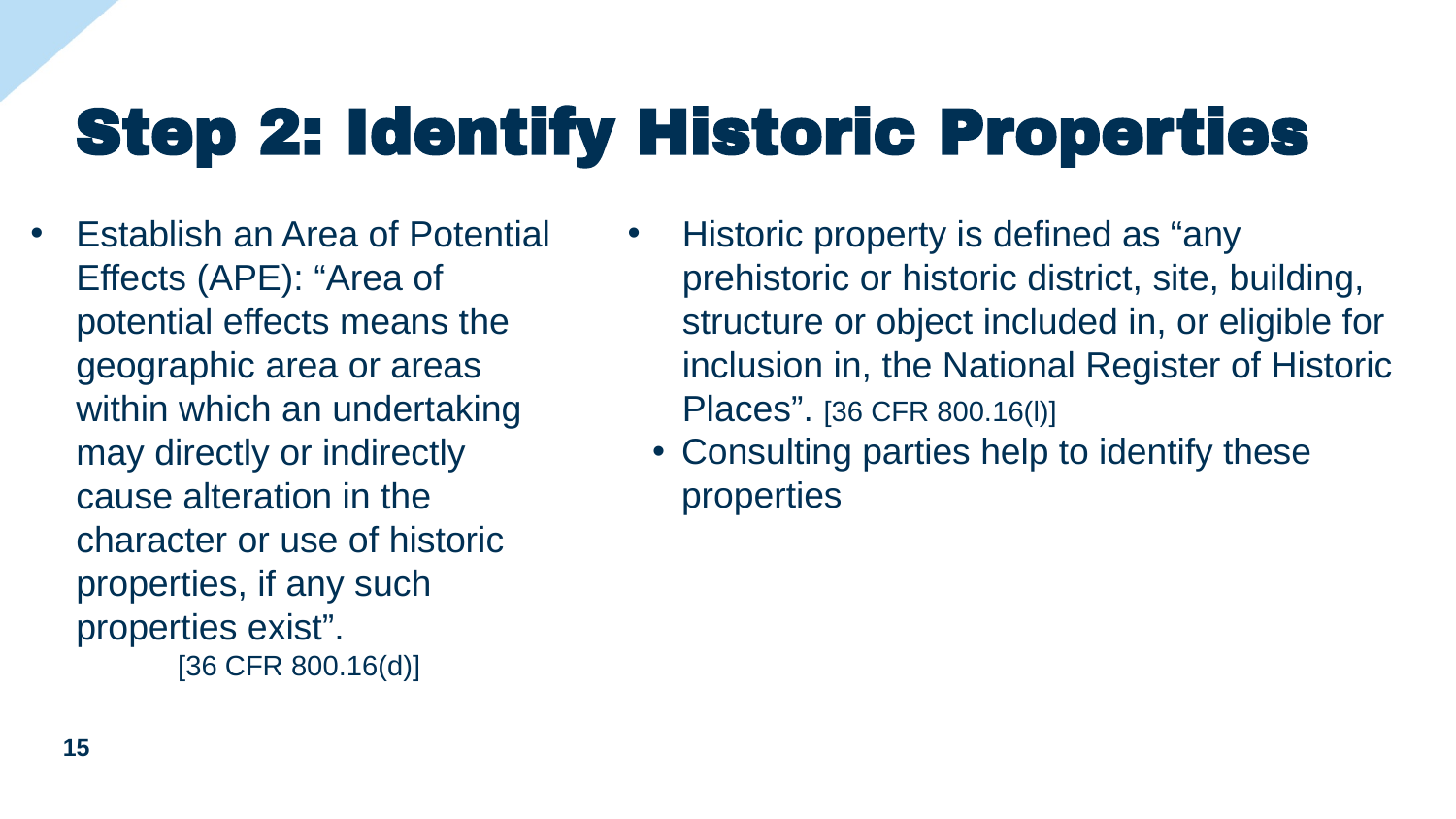

Step 2: Identify Historic Properties

Establish an Area of Potential Effects (APE): “Area of potential effects means the geographic area or areas within which an undertaking may directly or indirectly cause alteration in the character or use of historic properties, if any such properties exist”.
[36 CFR 800.16(d)]

Historic property is defined as “any prehistoric or historic district, site, building, structure or object included in, or eligible for inclusion in, the National Register of Historic Places”. [36 CFR 800.16(l)]
Consulting parties help to identify these properties